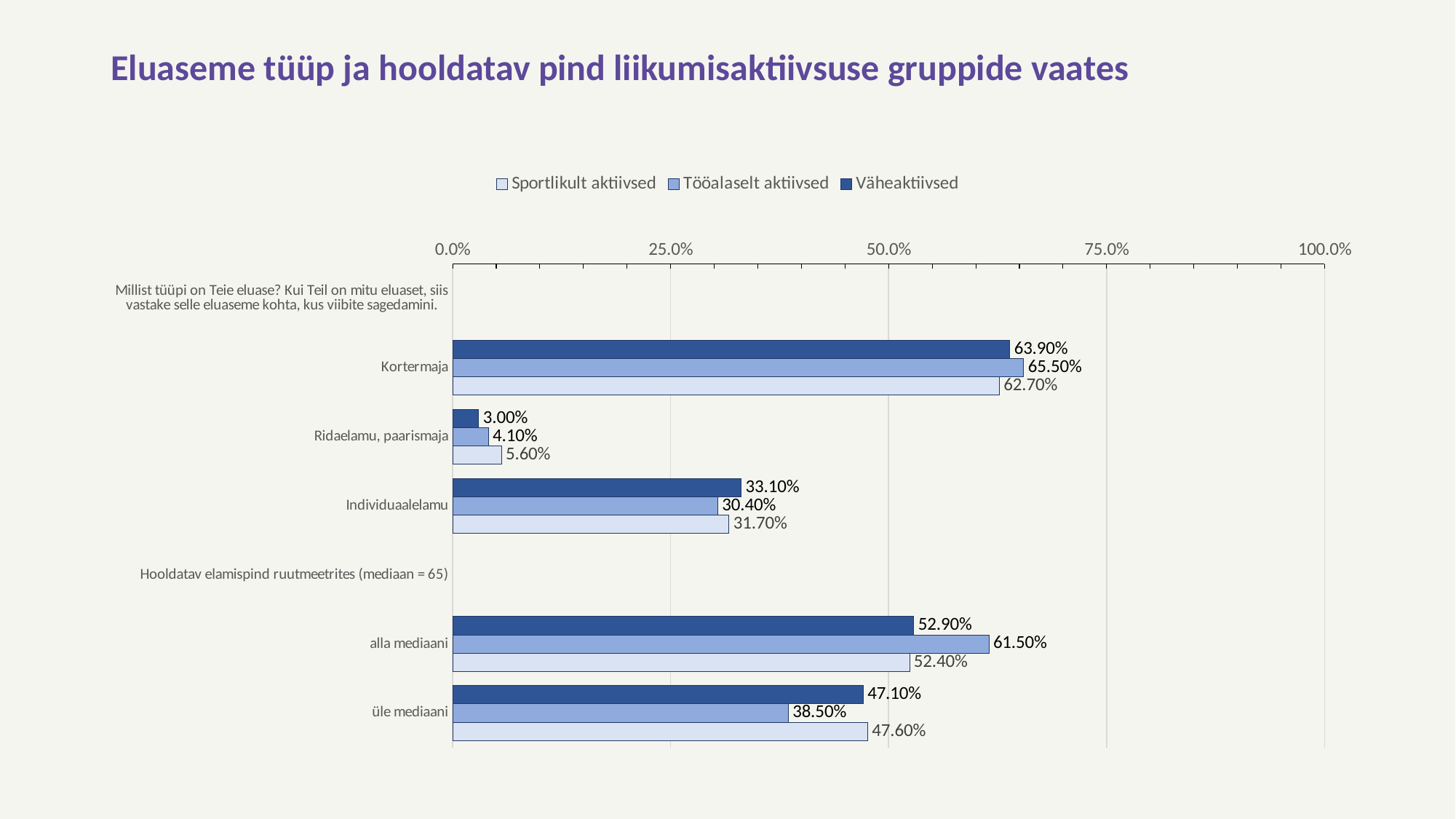

# Eluaseme tüüp ja hooldatav pind liikumisaktiivsuse gruppide vaates

### Chart

| Category | Väheaktiivsed | Tööalaselt aktiivsed | Sportlikult aktiivsed |
|---|---|---|---|
| Millist tüüpi on Teie eluase? Kui Teil on mitu eluaset, siis vastake selle eluaseme kohta, kus viibite sagedamini. | None | None | None |
| Kortermaja | 0.639 | 0.655 | 0.627 |
| Ridaelamu, paarismaja | 0.03 | 0.041 | 0.056 |
| Individuaalelamu | 0.331 | 0.304 | 0.317 |
| Hooldatav elamispind ruutmeetrites (mediaan = 65) | None | None | None |
| alla mediaani | 0.529 | 0.615 | 0.524 |
| üle mediaani | 0.471 | 0.385 | 0.476 |